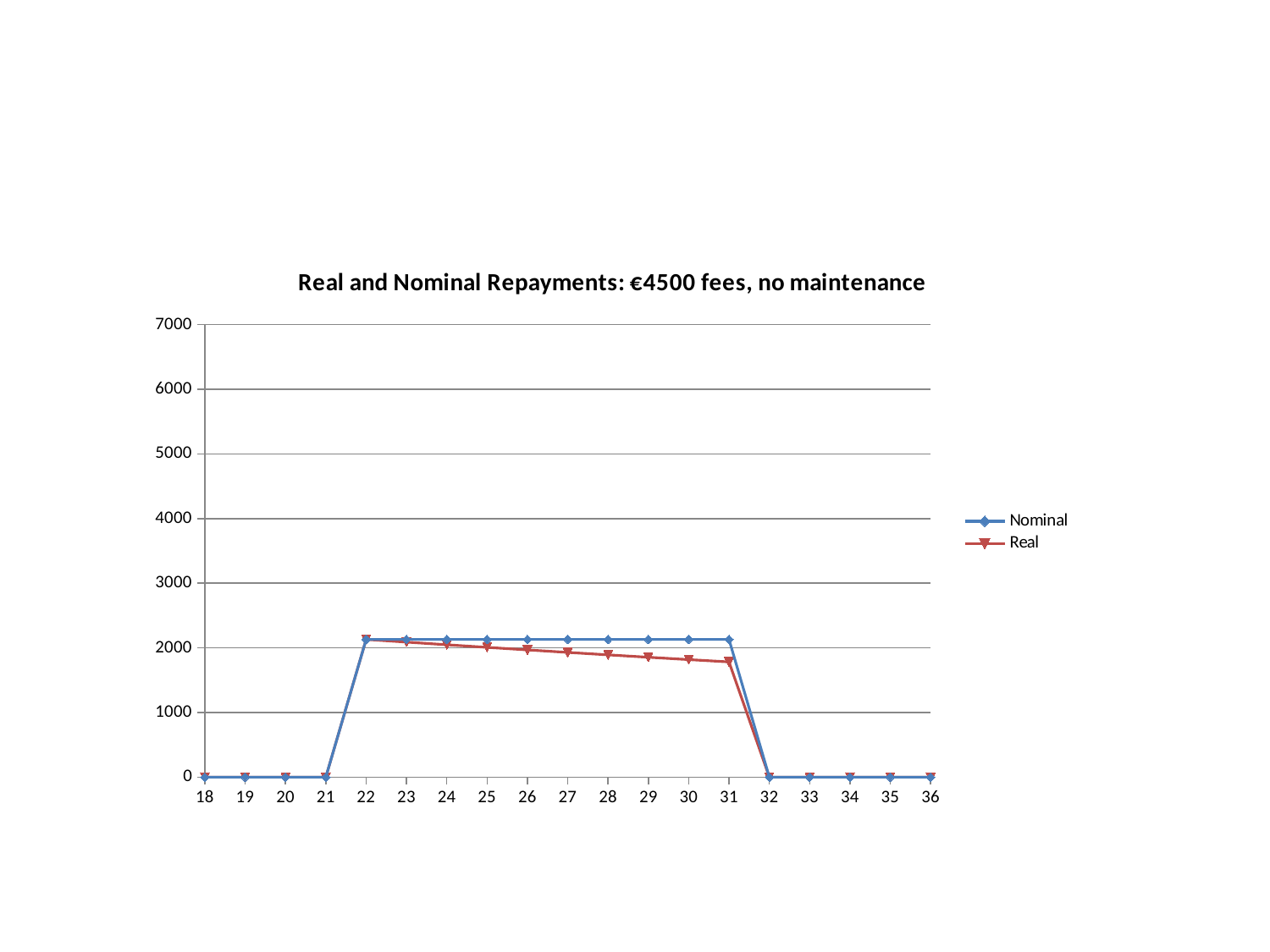

#

### Chart: Real and Nominal Repayments: €4500 fees, no maintenance

| Category | Nominal  | Real |
|---|---|---|